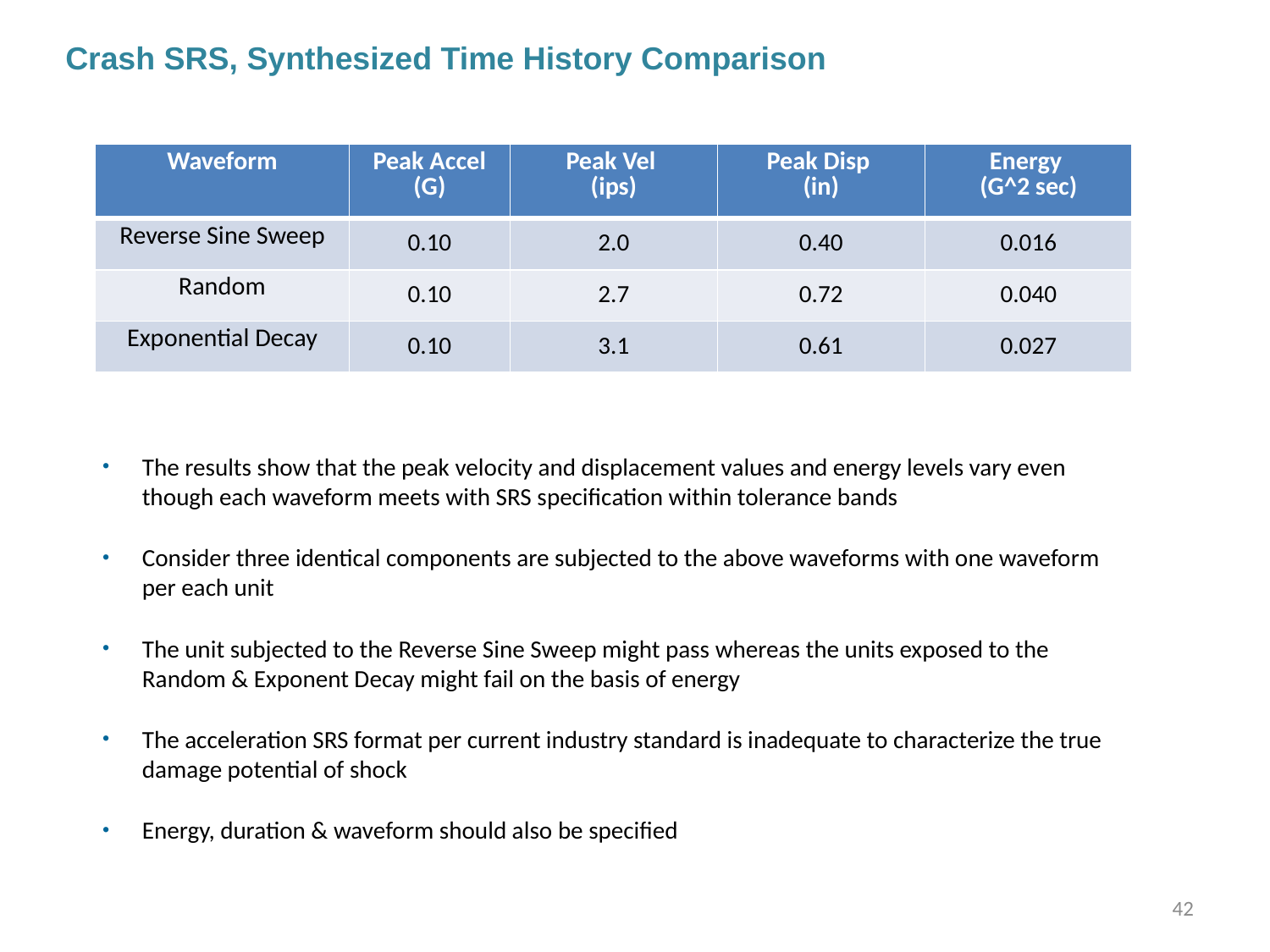

Crash SRS, Synthesized Time History Comparison
| Waveform | Peak Accel (G) | Peak Vel (ips) | Peak Disp (in) | Energy (G^2 sec) |
| --- | --- | --- | --- | --- |
| Reverse Sine Sweep | 0.10 | 2.0 | 0.40 | 0.016 |
| Random | 0.10 | 2.7 | 0.72 | 0.040 |
| Exponential Decay | 0.10 | 3.1 | 0.61 | 0.027 |
The results show that the peak velocity and displacement values and energy levels vary even though each waveform meets with SRS specification within tolerance bands
Consider three identical components are subjected to the above waveforms with one waveform per each unit
The unit subjected to the Reverse Sine Sweep might pass whereas the units exposed to the Random & Exponent Decay might fail on the basis of energy
The acceleration SRS format per current industry standard is inadequate to characterize the true damage potential of shock
Energy, duration & waveform should also be specified
42